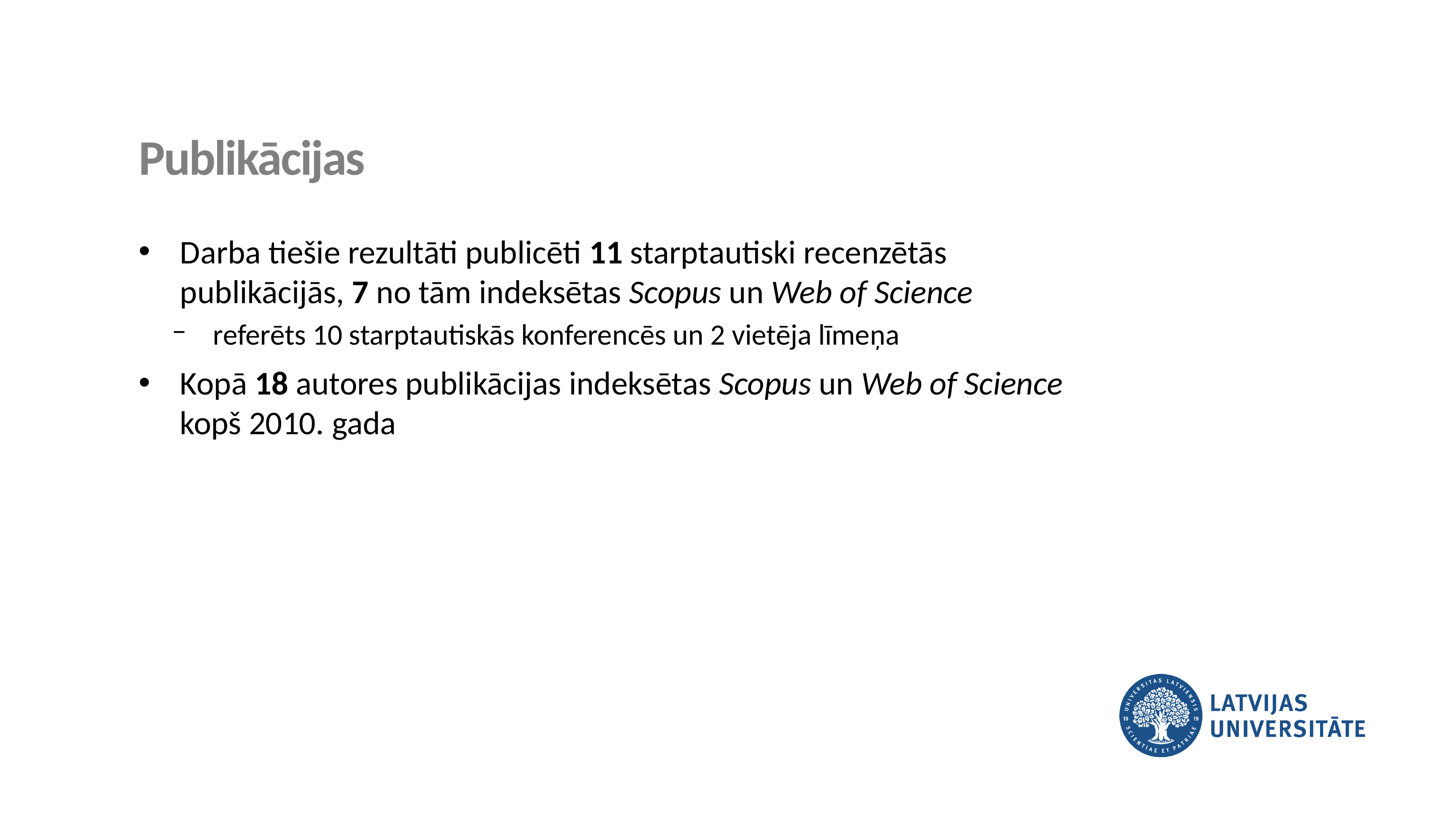

Publikācijas
Darba tiešie rezultāti publicēti 11 starptautiski recenzētās publikācijās, 7 no tām indeksētas Scopus un Web of Science
referēts 10 starptautiskās konferencēs un 2 vietēja līmeņa
Kopā 18 autores publikācijas indeksētas Scopus un Web of Science kopš 2010. gada